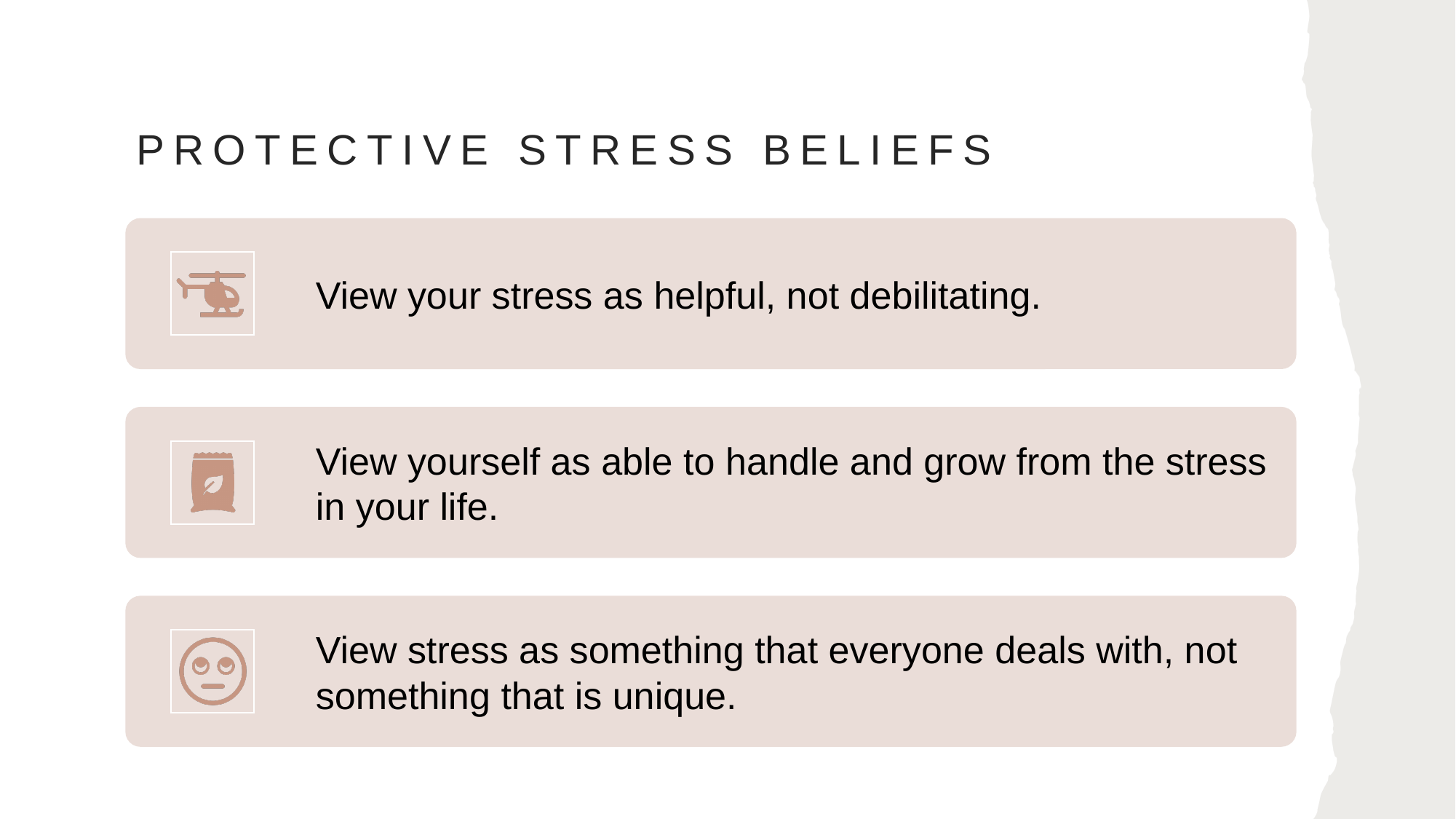

# Protective stress beliefs
View your stress as helpful, not debilitating.
View yourself as able to handle and grow from the stress in your life.
View stress as something that everyone deals with, not something that is unique.